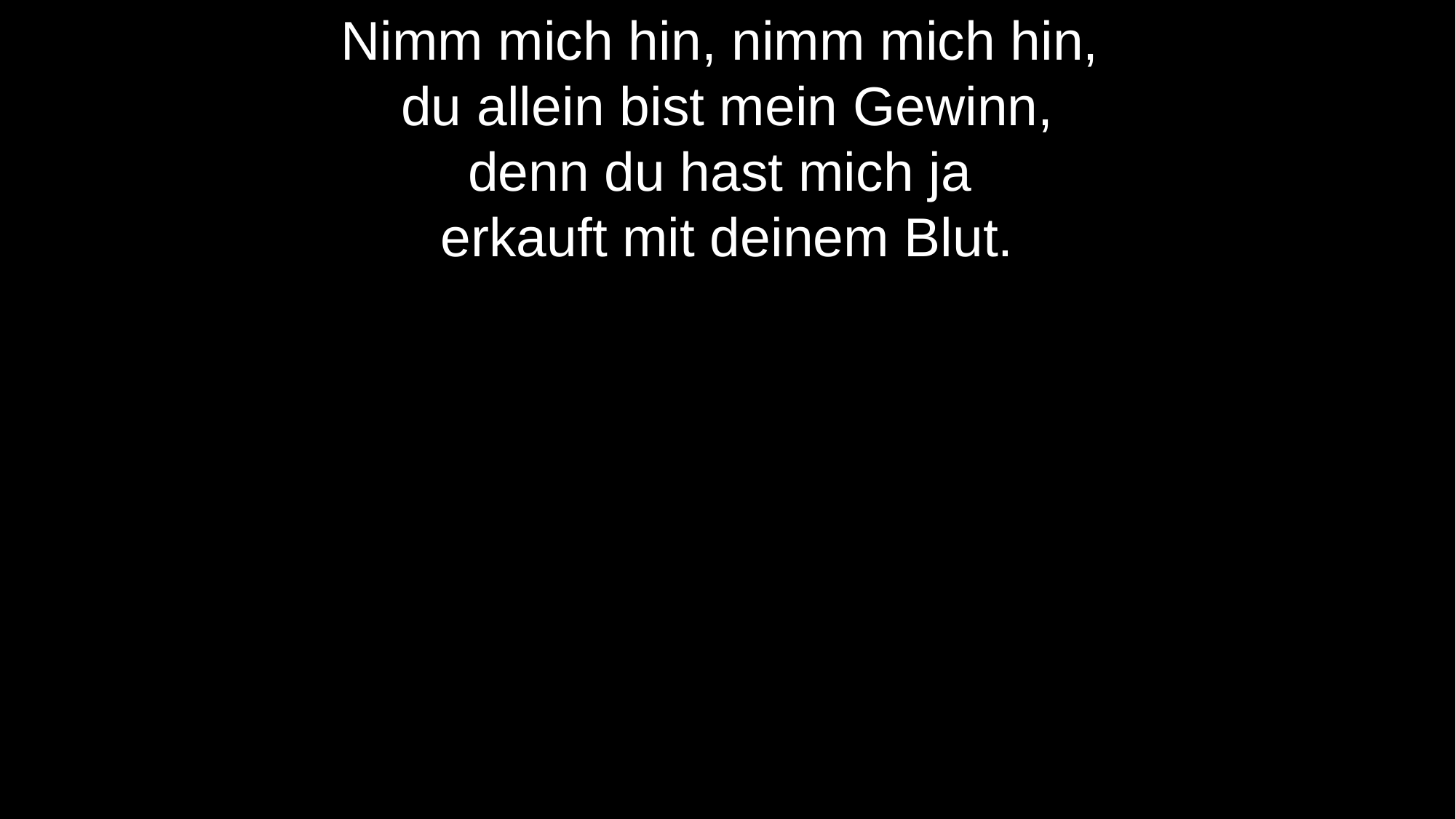

Nimm mich hin, nimm mich hin,
du allein bist mein Gewinn,
denn du hast mich ja
erkauft mit deinem Blut.